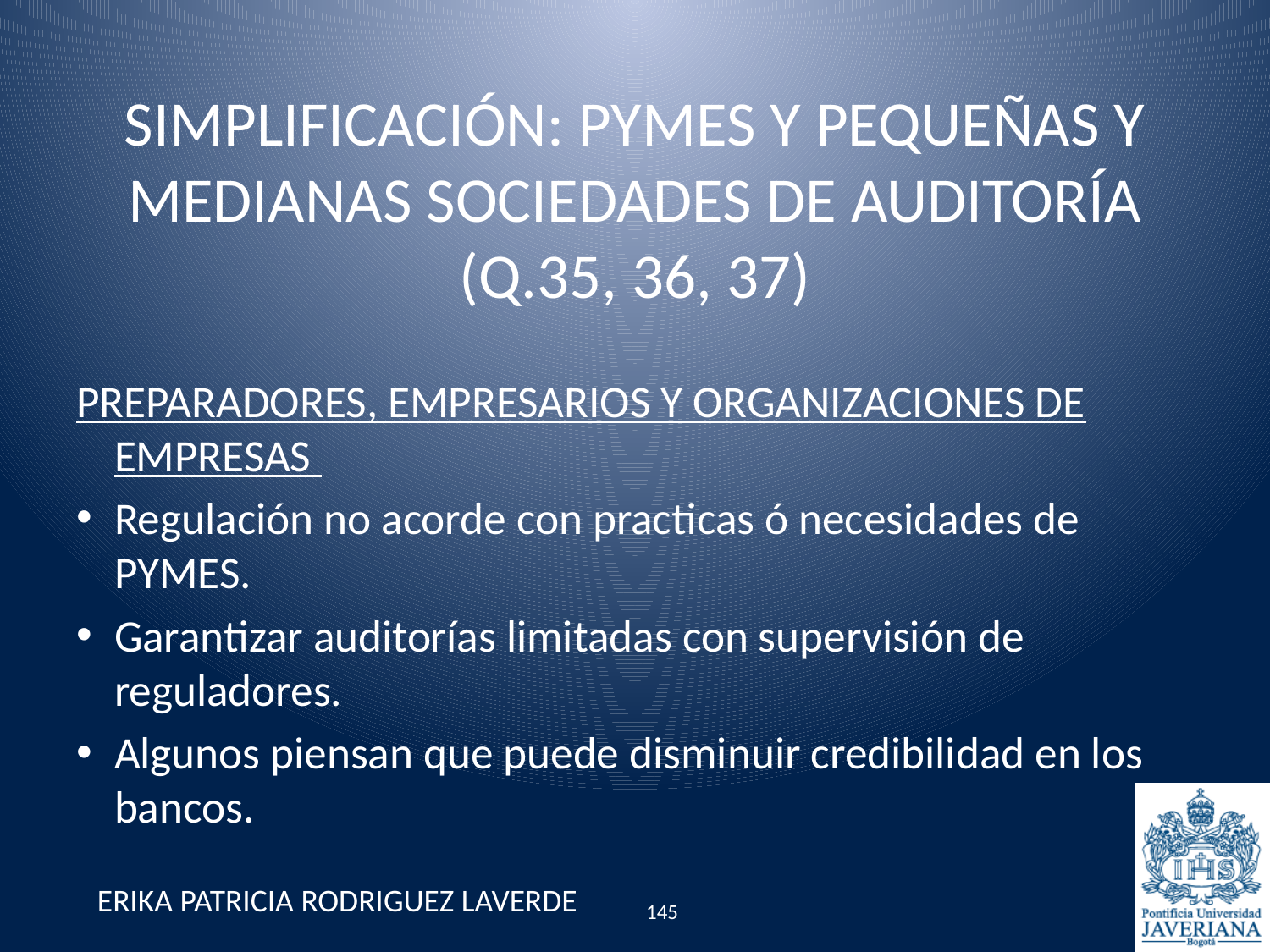

SIMPLIFICACIÓN: PYMES Y PEQUEÑAS Y MEDIANAS SOCIEDADES DE AUDITORÍA (Q.35, 36, 37)
PREPARADORES, EMPRESARIOS Y ORGANIZACIONES DE EMPRESAS
Regulación no acorde con practicas ó necesidades de PYMES.
Garantizar auditorías limitadas con supervisión de reguladores.
Algunos piensan que puede disminuir credibilidad en los bancos.

ERIKA PATRICIA RODRIGUEZ LAVERDE
145